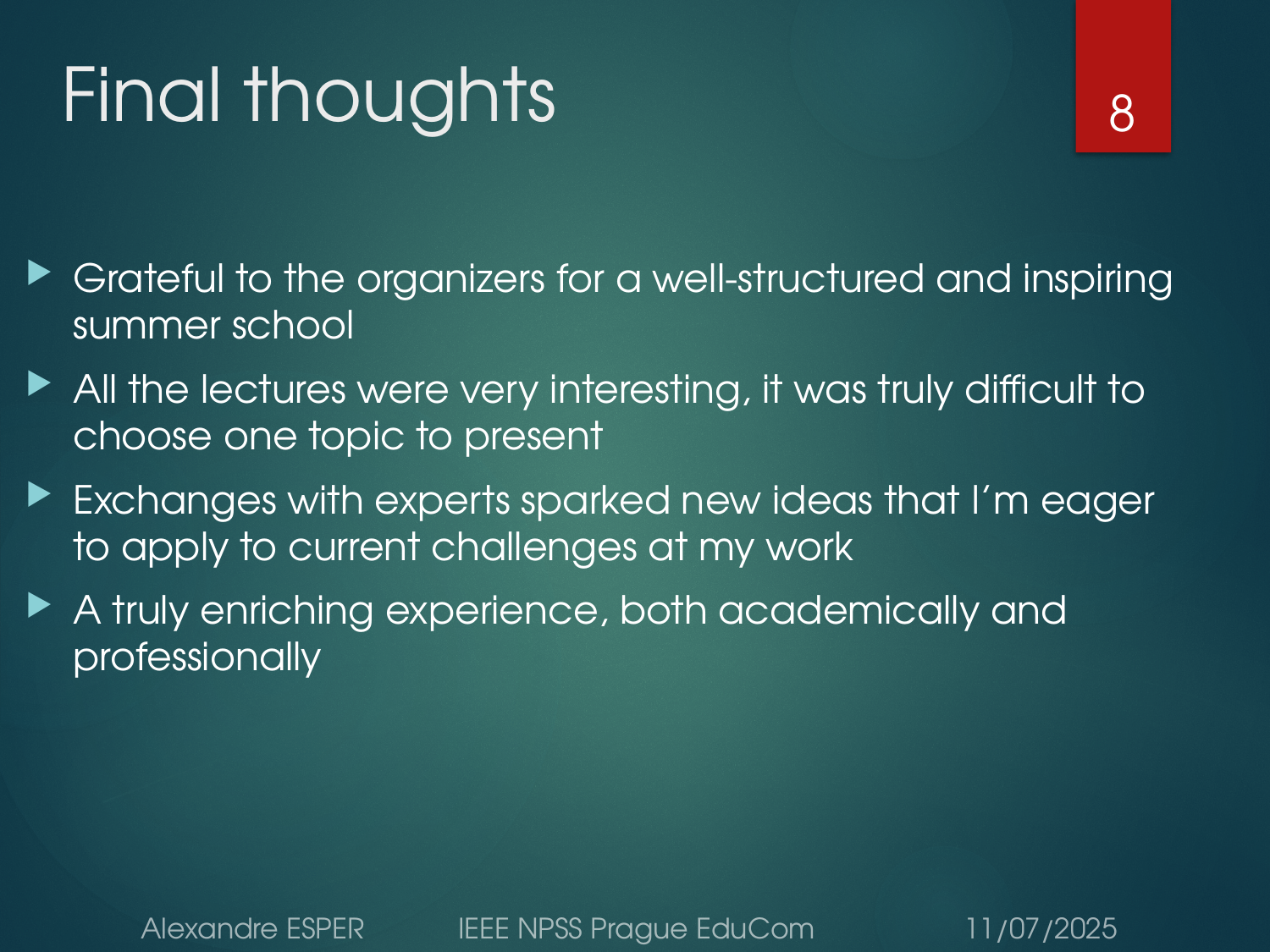

# Final thoughts
8
Grateful to the organizers for a well-structured and inspiring summer school
All the lectures were very interesting, it was truly difficult to choose one topic to present
Exchanges with experts sparked new ideas that I’m eager to apply to current challenges at my work
A truly enriching experience, both academically and professionally

Alexandre ESPER            IEEE NPSS Prague EduCom                   11/07/2025